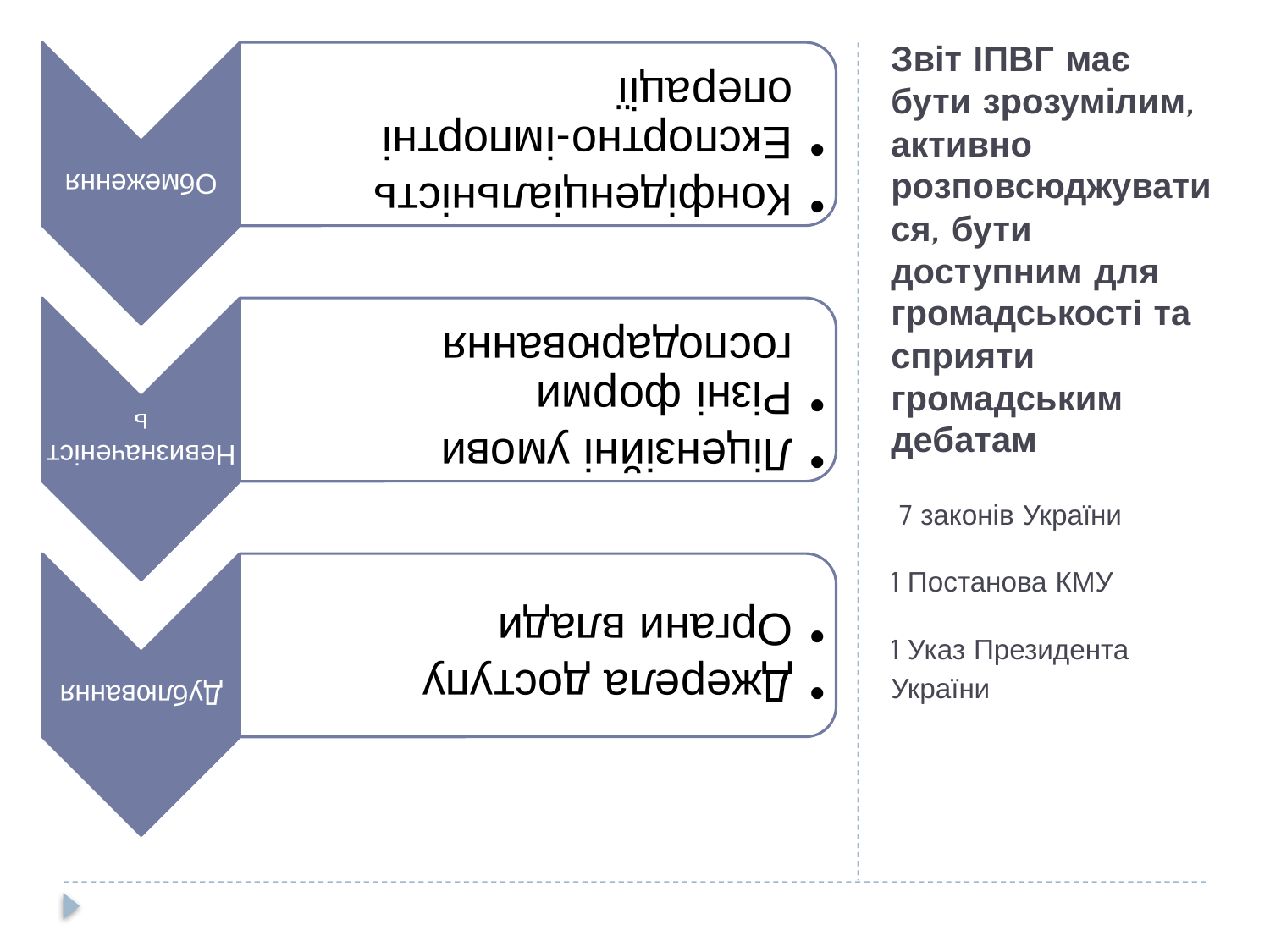

Обмеження
Конфіденціальність
Експортно-імпортні операції
Невизначеність
Ліцензійні умови
Різні форми господарювання
Дублювання
Джерела доступу
Органи влади
# Звіт ІПВГ має бути зрозумілим, активно розповсюджуватися, бути доступним для громадськості та сприяти громадським дебатам
 7 законів України
1 Постанова КМУ
1 Указ Президента України